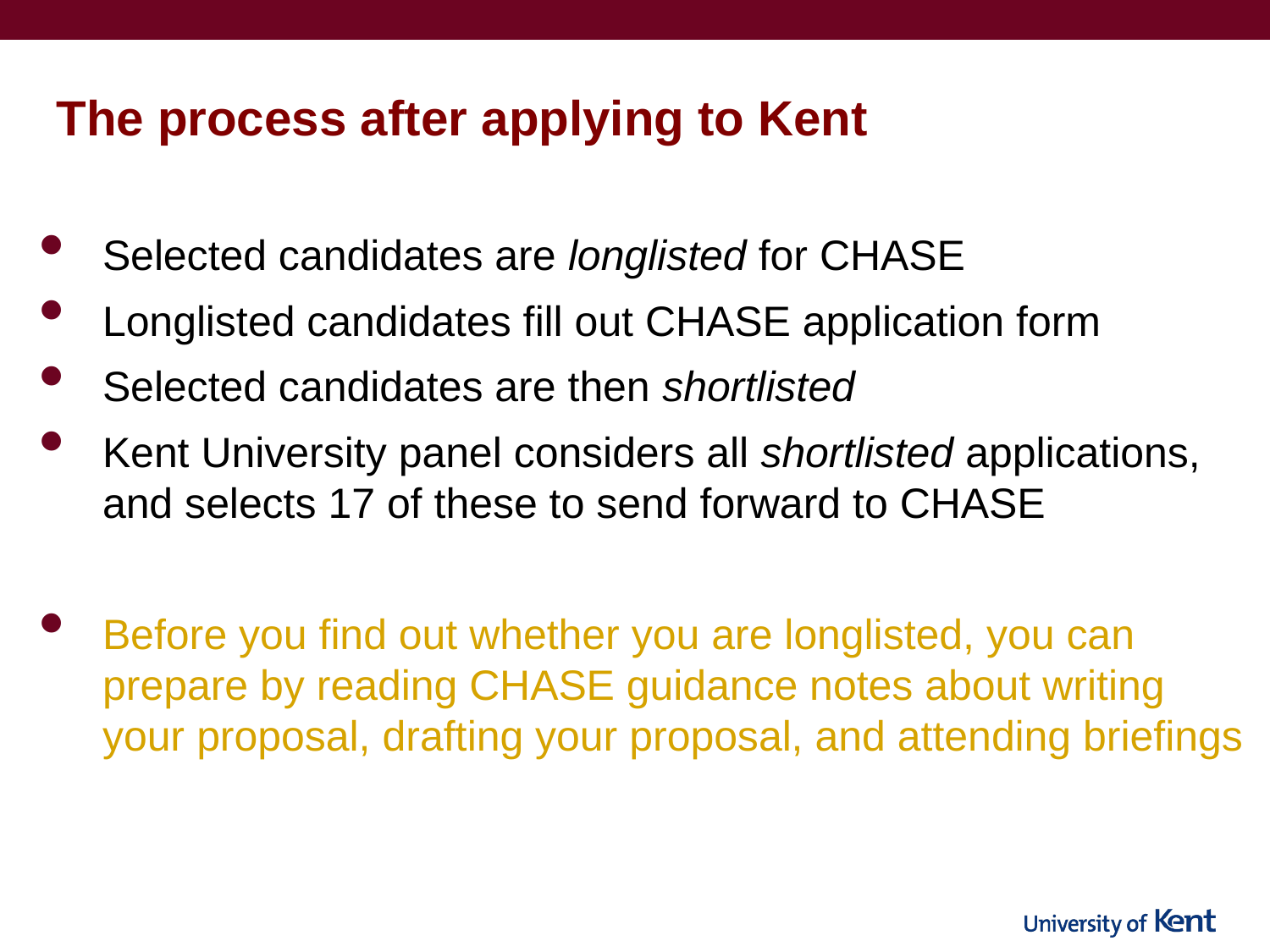

# The process after applying to Kent

Selected candidates are longlisted for CHASE
Longlisted candidates fill out CHASE application form
Selected candidates are then shortlisted
Kent University panel considers all shortlisted applications, and selects 17 of these to send forward to CHASE

Before you find out whether you are longlisted, you can prepare by reading CHASE guidance notes about writing your proposal, drafting your proposal, and attending briefings